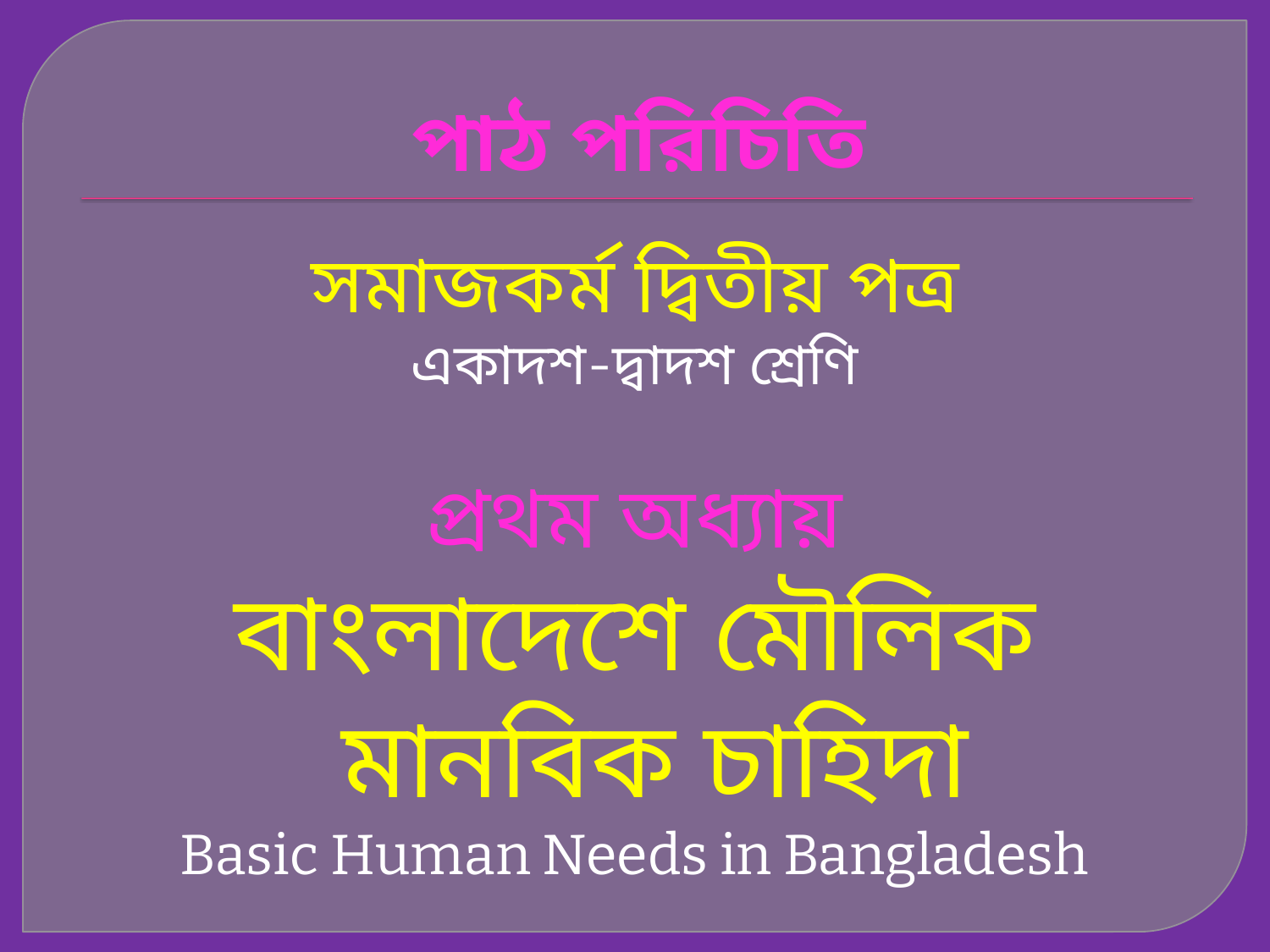

# পাঠ পরিচিতি
সমাজকর্ম দ্বিতীয় পত্র
একাদশ-দ্বাদশ শ্রেণি

প্রথম অধ্যায়
বাংলাদেশে মৌলিক মানবিক চাহিদা
Basic Human Needs in Bangladesh